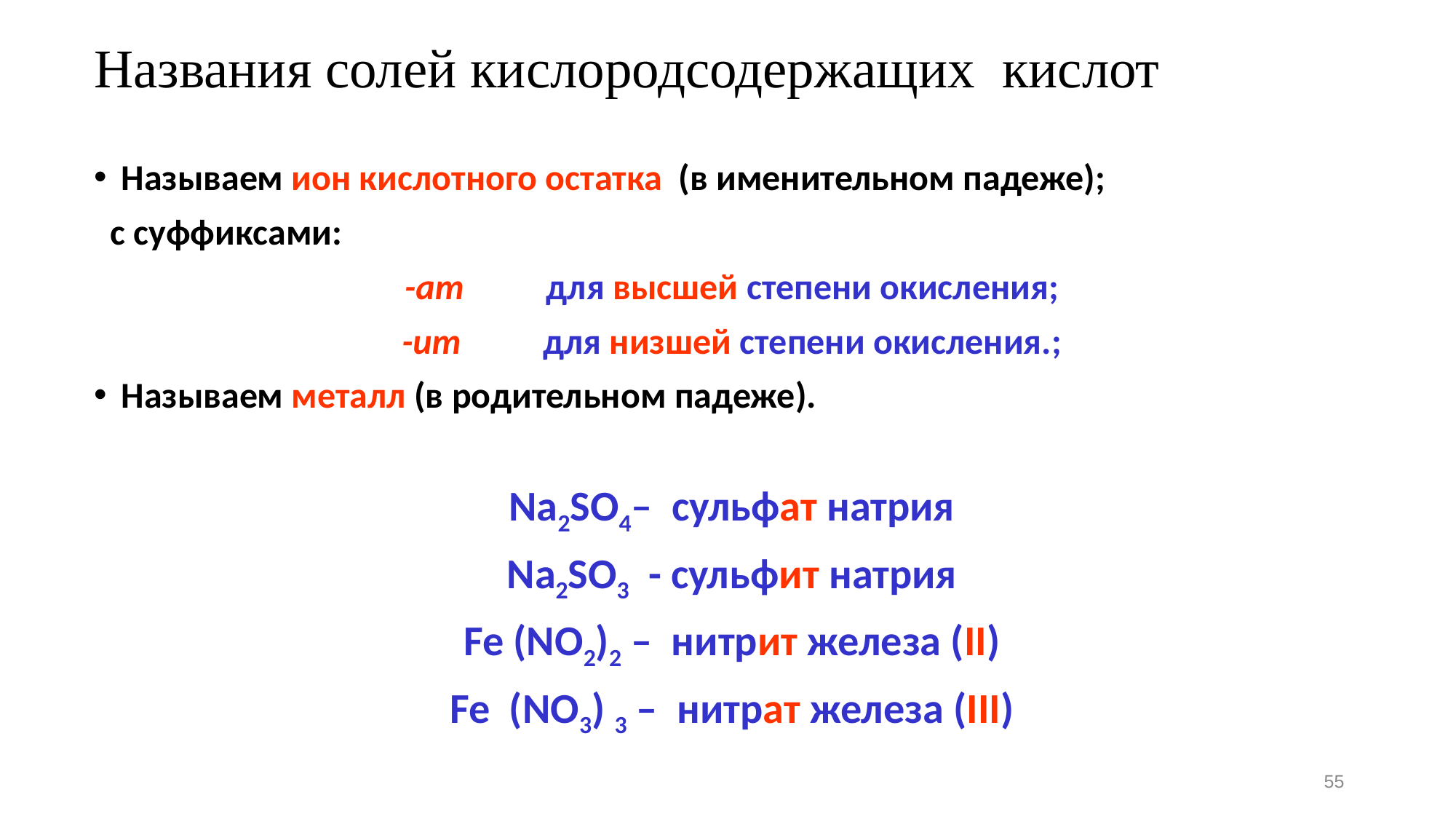

# Названия солей кислородсодержащих  кислот
Называем ион кислотного остатка  (в именительном падеже);
  с суффиксами:
-ат          для высшей степени окисления;
-ит          для низшей степени окисления.;
Называем металл (в родительном падеже).

Na2SO4–  сульфат натрия
Na2SO3  - сульфит натрия
Fe (NO2)2 –  нитрит железа (II)
Fe  (NO3) 3 –  нитрат железа (III)
55